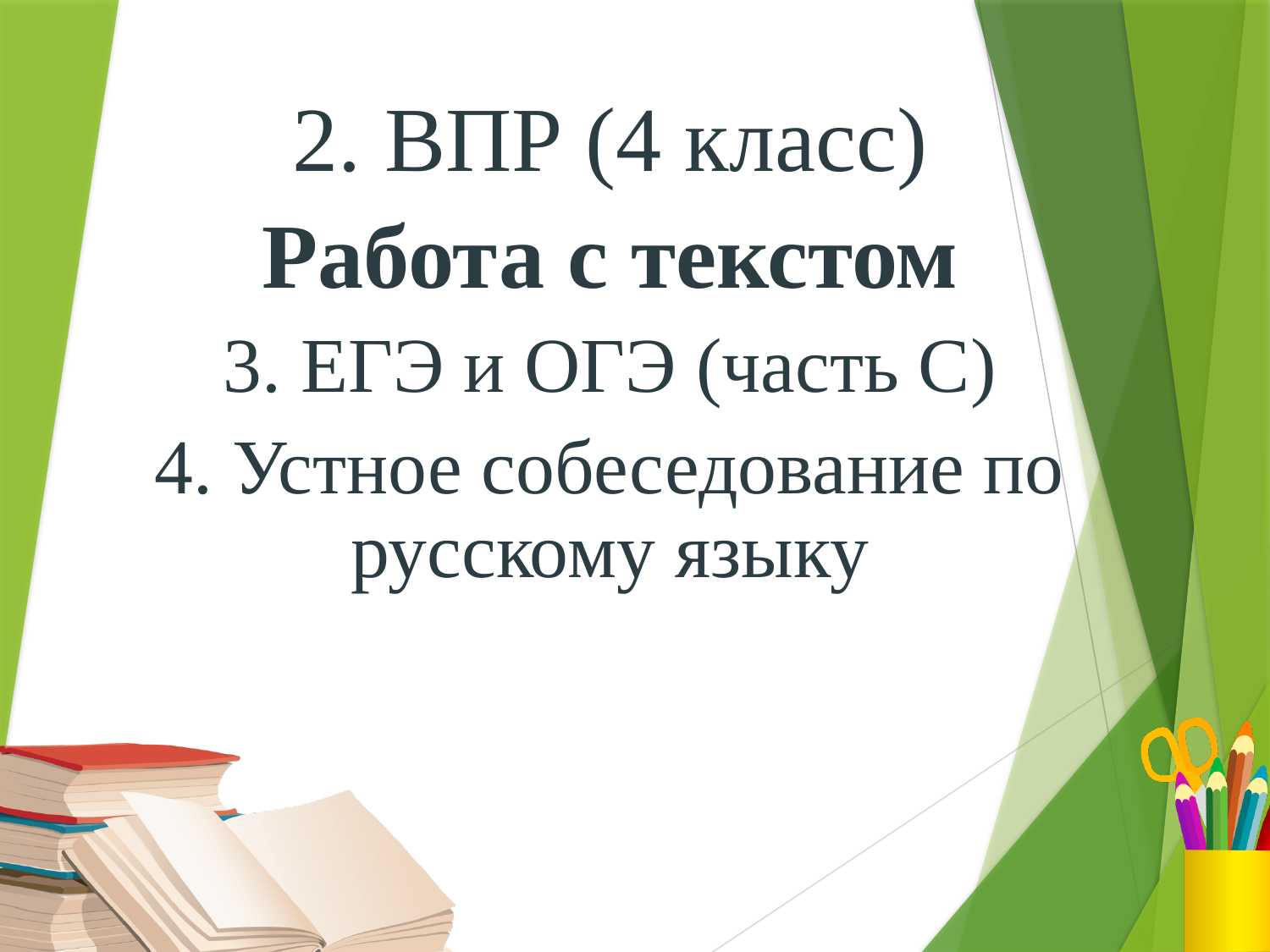

#
2. ВПР (4 класс)
Работа с текстом
3. ЕГЭ и ОГЭ (часть С)
4. Устное собеседование по русскому языку